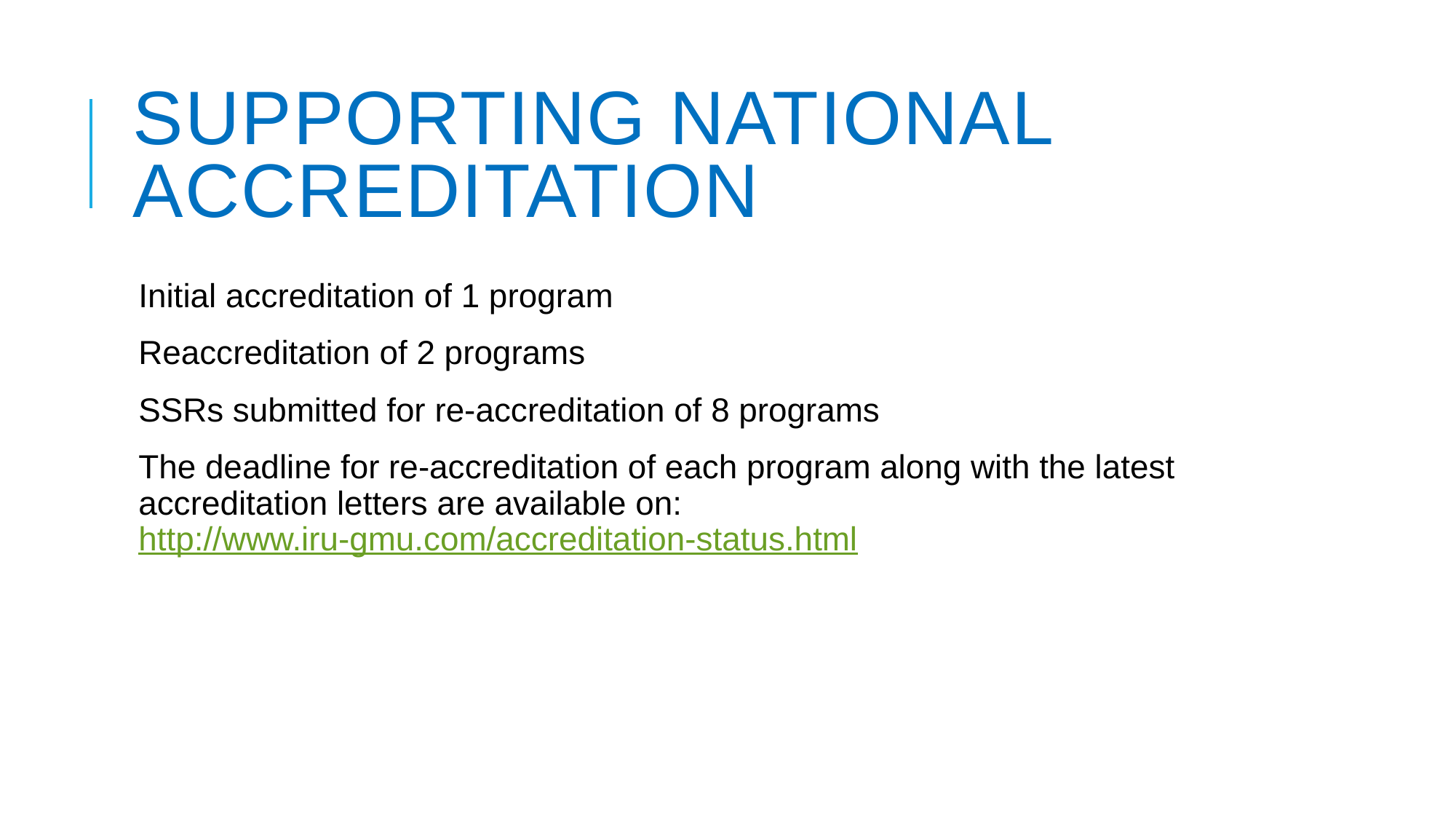

# Supporting National Accreditation
Initial accreditation of 1 program
Reaccreditation of 2 programs
SSRs submitted for re-accreditation of 8 programs
The deadline for re-accreditation of each program along with the latest accreditation letters are available on: http://www.iru-gmu.com/accreditation-status.html